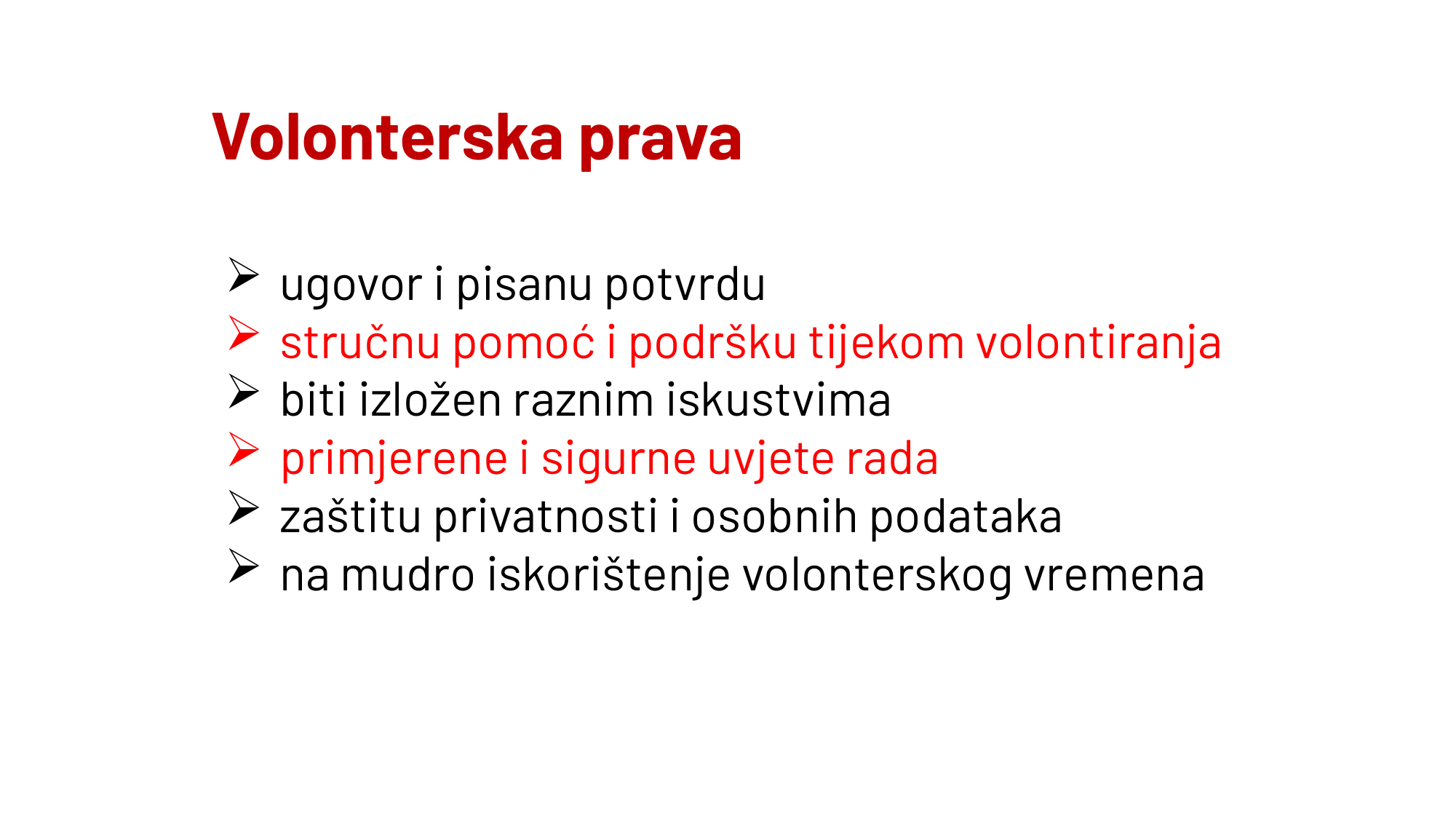

Volonterska prava

ugovor i pisanu potvrdu
stručnu pomoć i podršku tijekom volontiranja
biti izložen raznim iskustvima
primjerene i sigurne uvjete rada
zaštitu privatnosti i osobnih podataka
na mudro iskorištenje volonterskog vremena